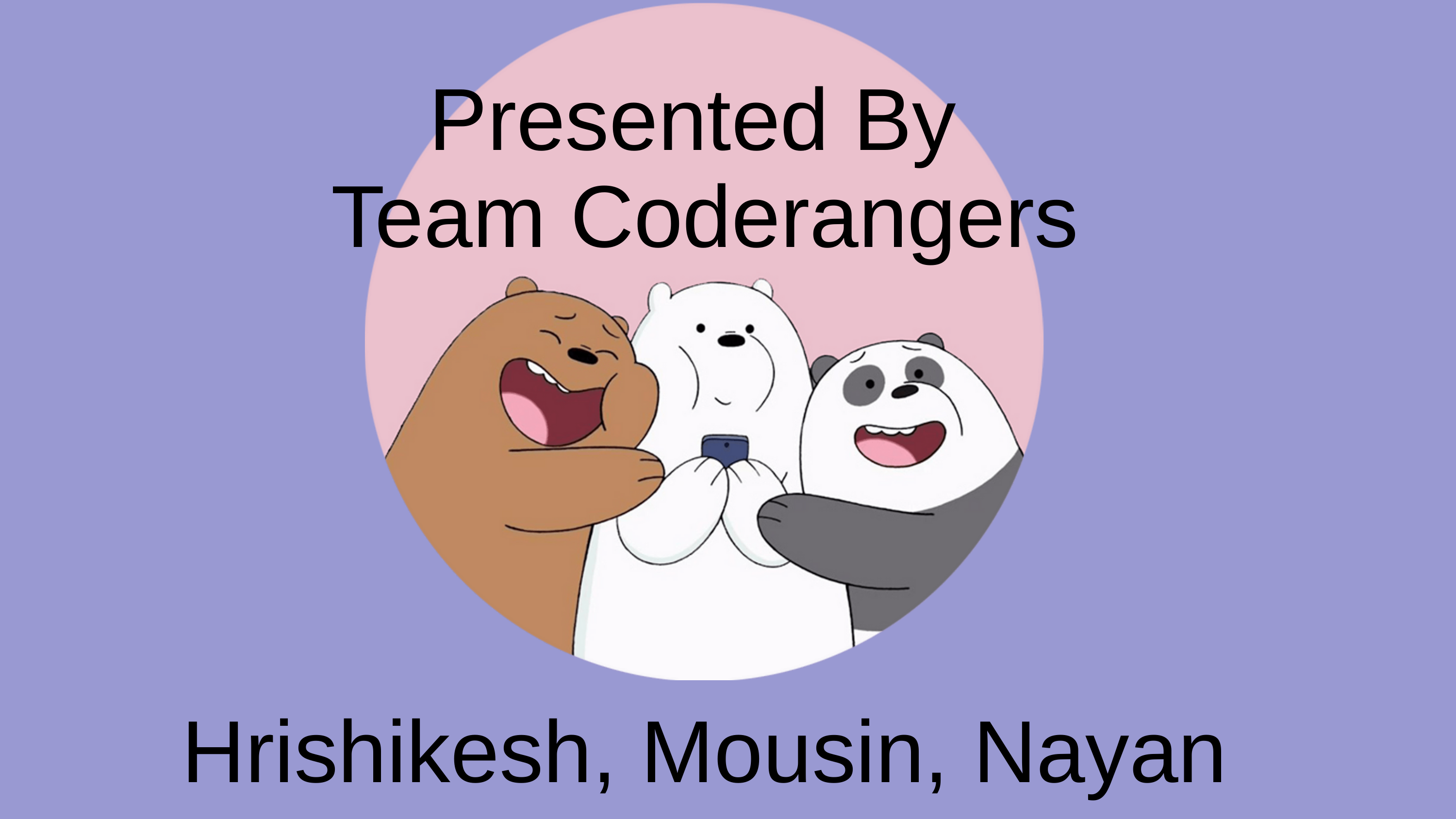

Presented By

Team Coderangers

Hrishikesh, Mousin, Nayan